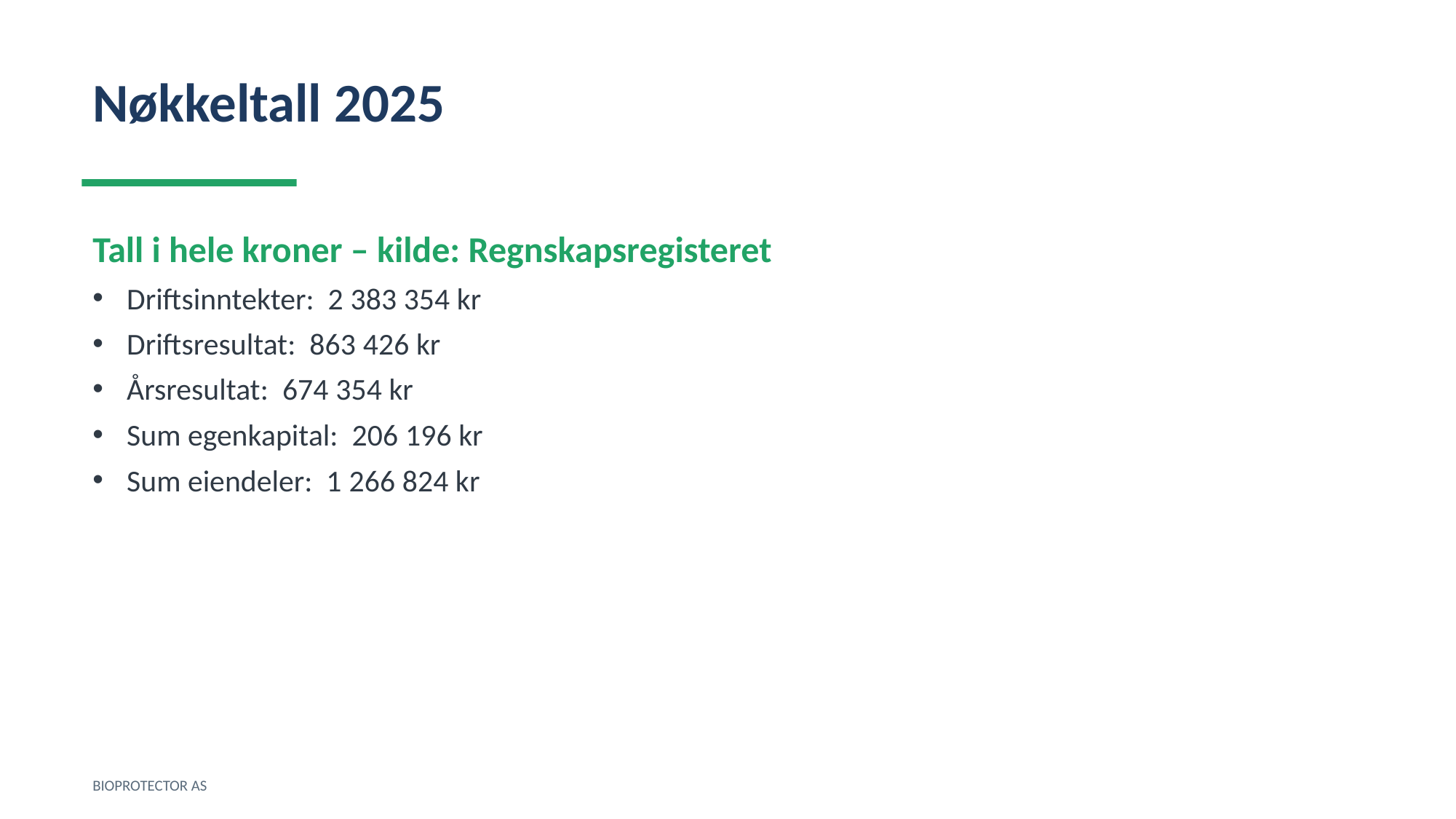

Nøkkeltall 2025

Tall i hele kroner – kilde: Regnskapsregisteret
Driftsinntekter:  2 383 354 kr
Driftsresultat:  863 426 kr
Årsresultat:  674 354 kr
Sum egenkapital:  206 196 kr
Sum eiendeler:  1 266 824 kr
BIOPROTECTOR AS